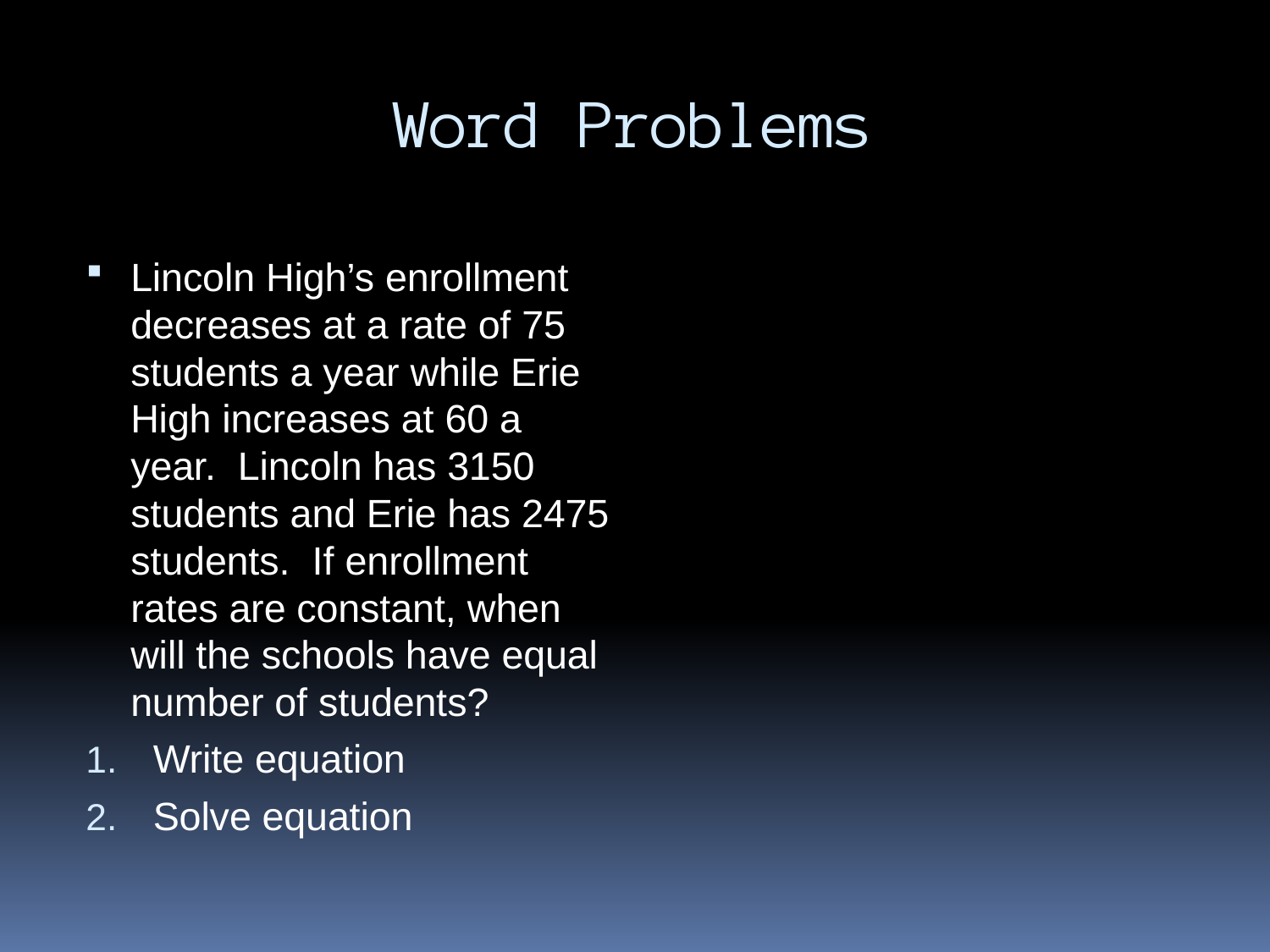

# Word Problems
Lincoln High’s enrollment decreases at a rate of 75 students a year while Erie High increases at 60 a year.  Lincoln has 3150 students and Erie has 2475 students.  If enrollment rates are constant, when will the schools have equal number of students?
Write equation
Solve equation